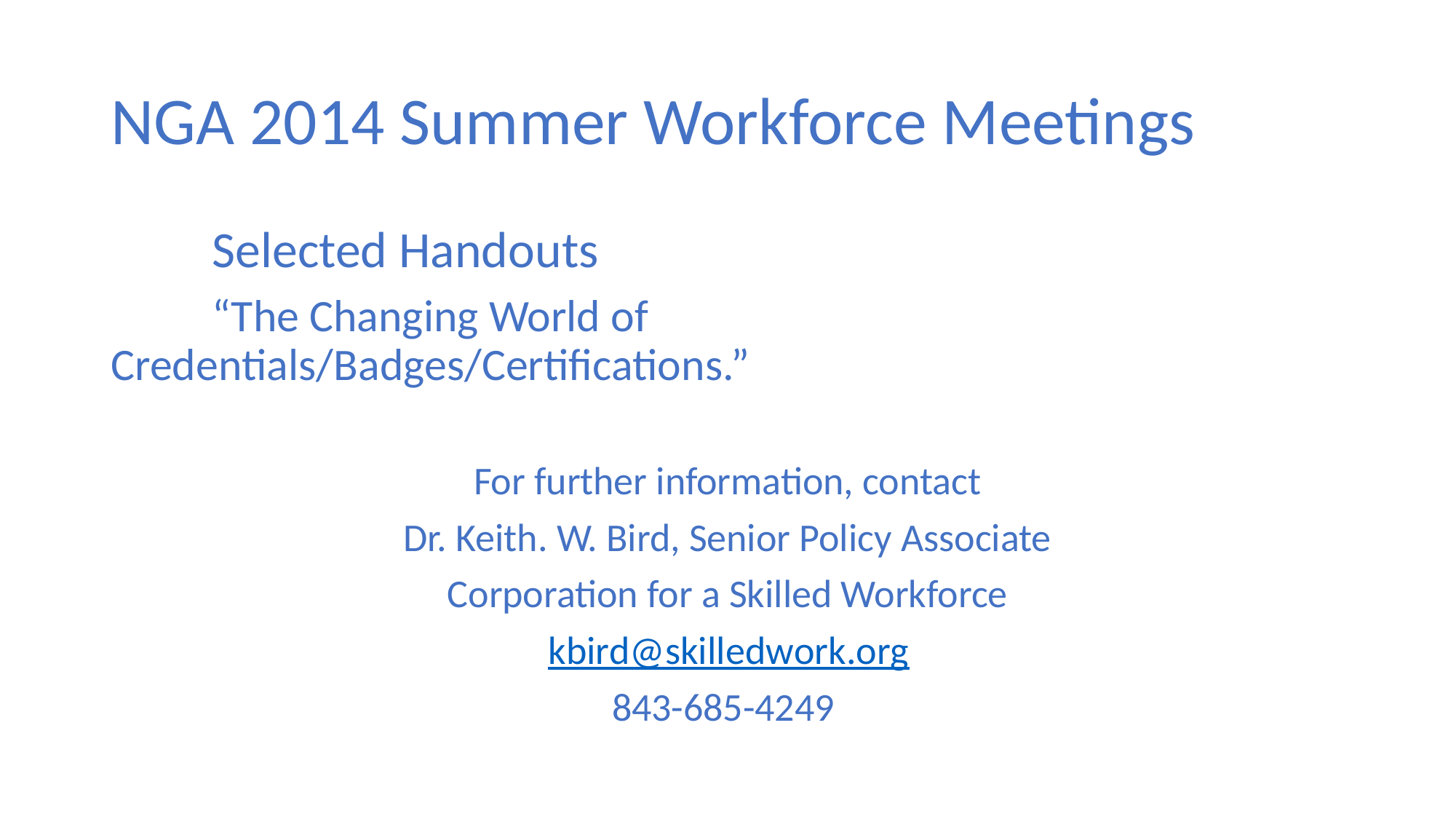

# NGA 2014 Summer Workforce Meetings
			Selected Handouts
	“The Changing World of 			Credentials/Badges/Certifications.”

 For further information, contact
Dr. Keith. W. Bird, Senior Policy Associate
Corporation for a Skilled Workforce
kbird@skilledwork.org
843-685-4249